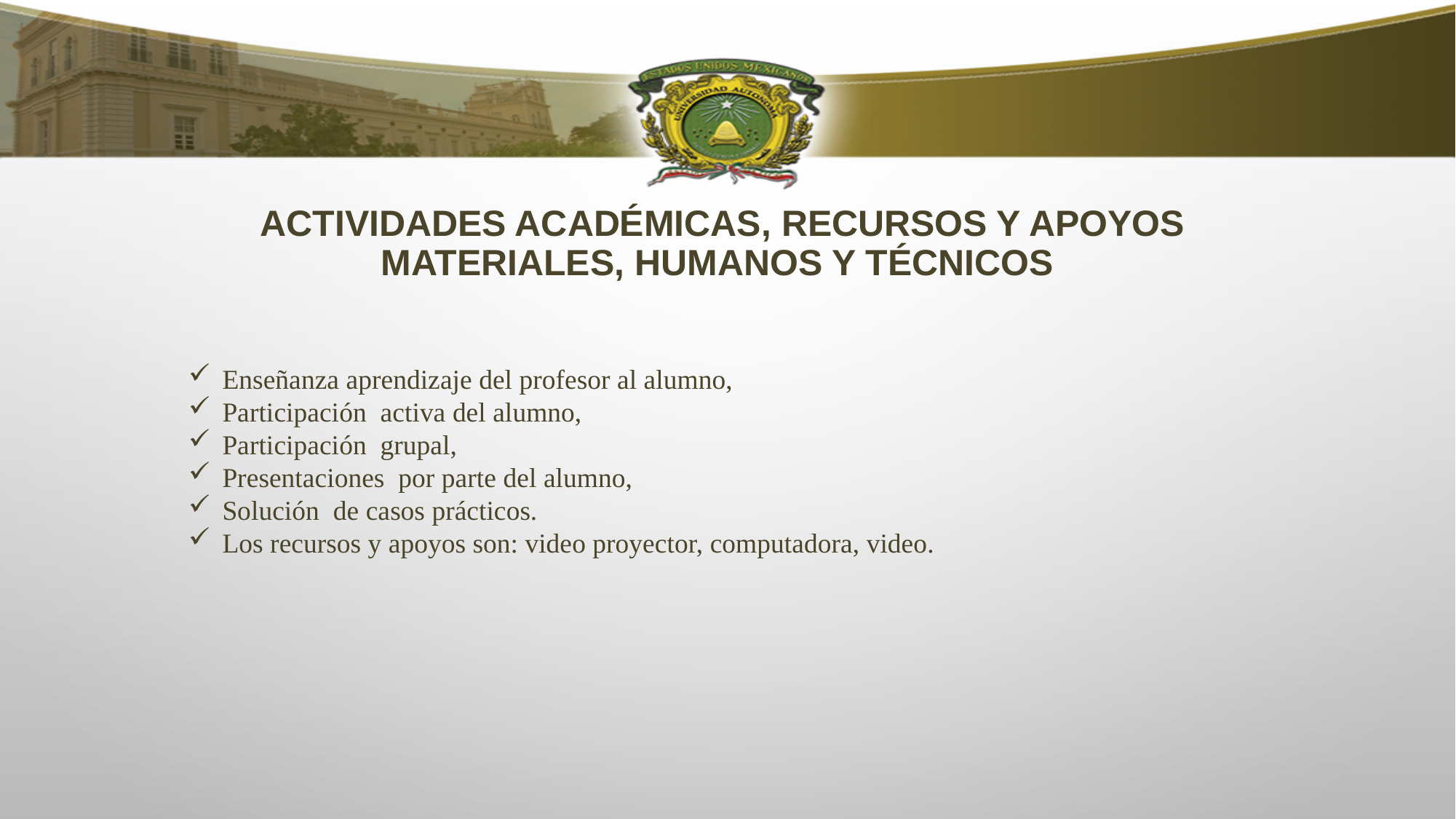

ACTIVIDADES ACADÉMICAS, RECURSOS Y APOYOS MATERIALES, HUMANOS Y TÉCNICOS

Enseñanza aprendizaje del profesor al alumno,
Participación  activa del alumno,
Participación  grupal,
Presentaciones  por parte del alumno,
Solución  de casos prácticos.
Los recursos y apoyos son: video proyector, computadora, video.